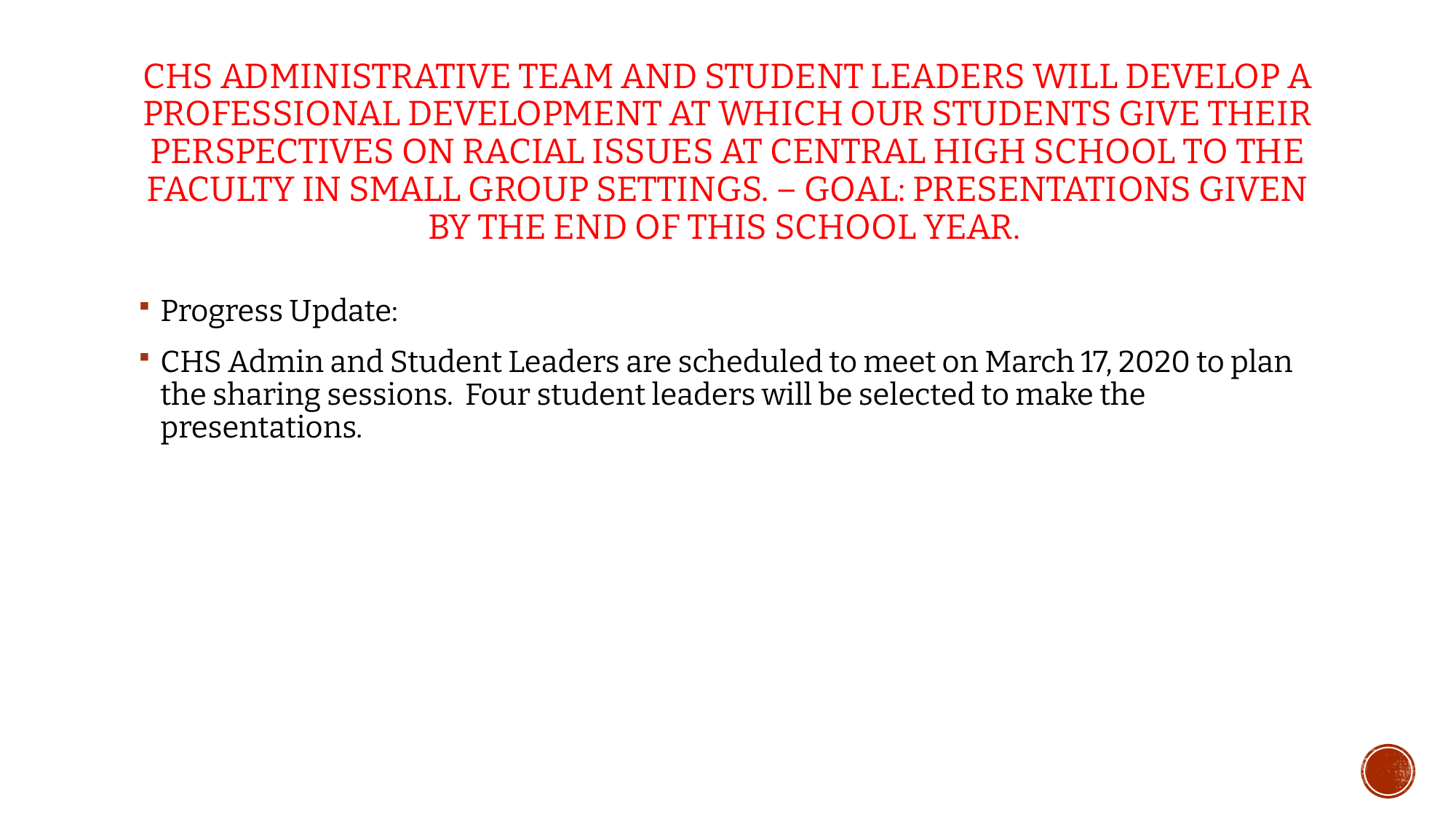

# CHS Administrative Team and student leaders will develop a professional development at which our students give their perspectives on racial issues at Central High School to the faculty in small group settings. – Goal: presentations given by the end of this school year.
Progress Update:
CHS Admin and Student Leaders are scheduled to meet on March 17, 2020 to plan the sharing sessions.  Four student leaders will be selected to make the presentations.